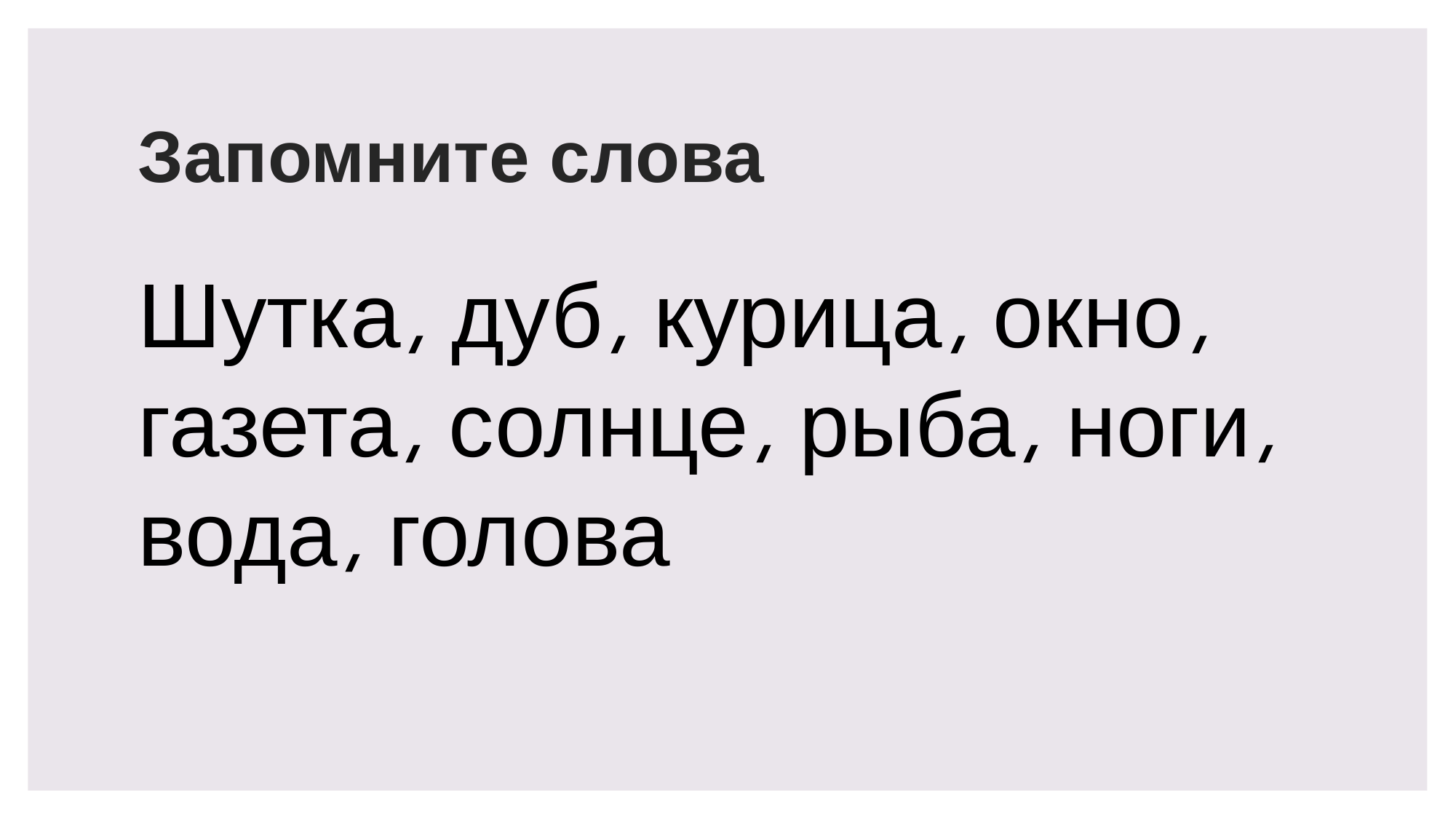

Запомните слова
Шутка, дуб, курица, окно, газета, солнце, рыба, ноги, вода, голова